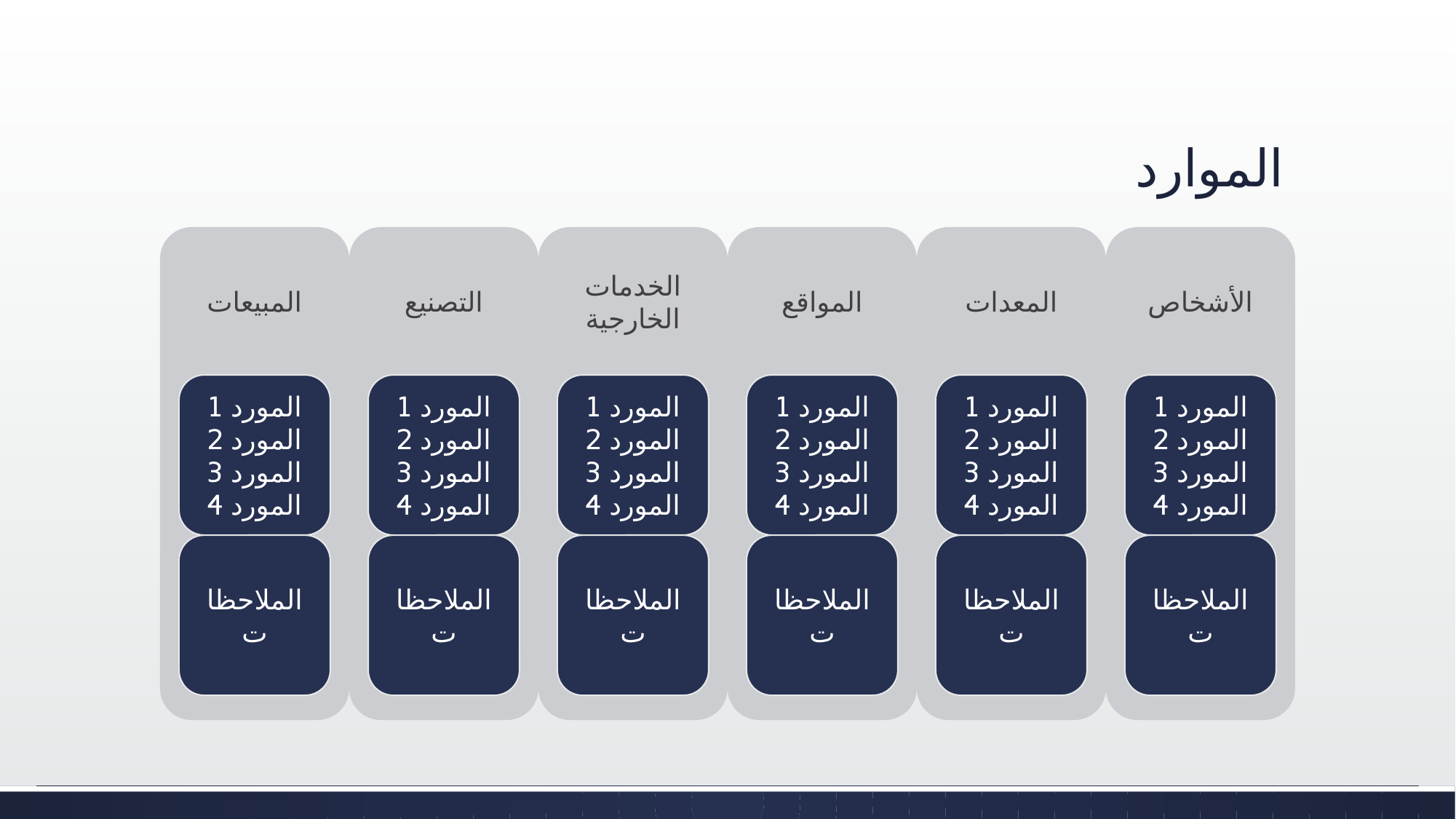

# الموارد
المورد 1
المورد 2
المورد 3
المورد 4
المعدات
المورد 1
المورد 2
المورد 3
المورد 4
المواقع
المورد 1
المورد 2
المورد 3
المورد 4
الخدمات الخارجية
المورد 1
المورد 2
المورد 3
المورد 4
التصنيع
المورد 1
المورد 2
المورد 3
المورد 4
المبيعات
المورد 1
المورد 2
المورد 3
المورد 4